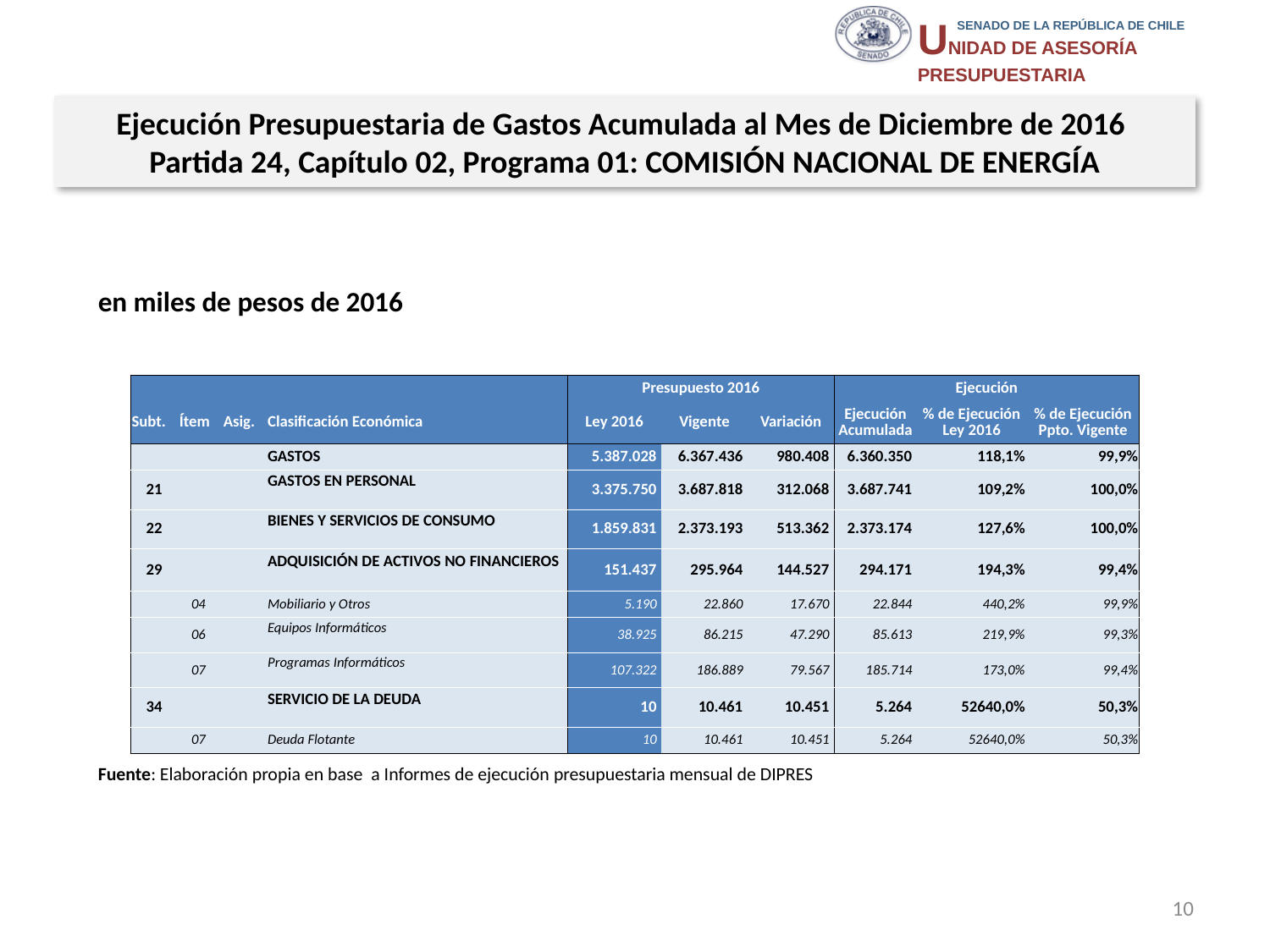

Ejecución Presupuestaria de Gastos Acumulada al Mes de Diciembre de 2016
Partida 24, Capítulo 02, Programa 01: COMISIÓN NACIONAL DE ENERGÍA
en miles de pesos de 2016
|  |  |  |  | Presupuesto 2016 |  |  | Ejecución |  |  |
| --- | --- | --- | --- | --- | --- | --- | --- | --- | --- |
| Subt. | Ítem | Asig. | Clasificación Económica | Ley 2016 | Vigente | Variación | Ejecución Acumulada | % de Ejecución Ley 2016 | % de Ejecución Ppto. Vigente |
|  |  |  | GASTOS | 5.387.028 | 6.367.436 | 980.408 | 6.360.350 | 118,1% | 99,9% |
| 21 |  |  | GASTOS EN PERSONAL | 3.375.750 | 3.687.818 | 312.068 | 3.687.741 | 109,2% | 100,0% |
| 22 |  |  | BIENES Y SERVICIOS DE CONSUMO | 1.859.831 | 2.373.193 | 513.362 | 2.373.174 | 127,6% | 100,0% |
| 29 |  |  | ADQUISICIÓN DE ACTIVOS NO FINANCIEROS | 151.437 | 295.964 | 144.527 | 294.171 | 194,3% | 99,4% |
|  | 04 |  | Mobiliario y Otros | 5.190 | 22.860 | 17.670 | 22.844 | 440,2% | 99,9% |
|  | 06 |  | Equipos Informáticos | 38.925 | 86.215 | 47.290 | 85.613 | 219,9% | 99,3% |
|  | 07 |  | Programas Informáticos | 107.322 | 186.889 | 79.567 | 185.714 | 173,0% | 99,4% |
| 34 |  |  | SERVICIO DE LA DEUDA | 10 | 10.461 | 10.451 | 5.264 | 52640,0% | 50,3% |
|  | 07 |  | Deuda Flotante | 10 | 10.461 | 10.451 | 5.264 | 52640,0% | 50,3% |
Fuente: Elaboración propia en base  a Informes de ejecución presupuestaria mensual de DIPRES
10